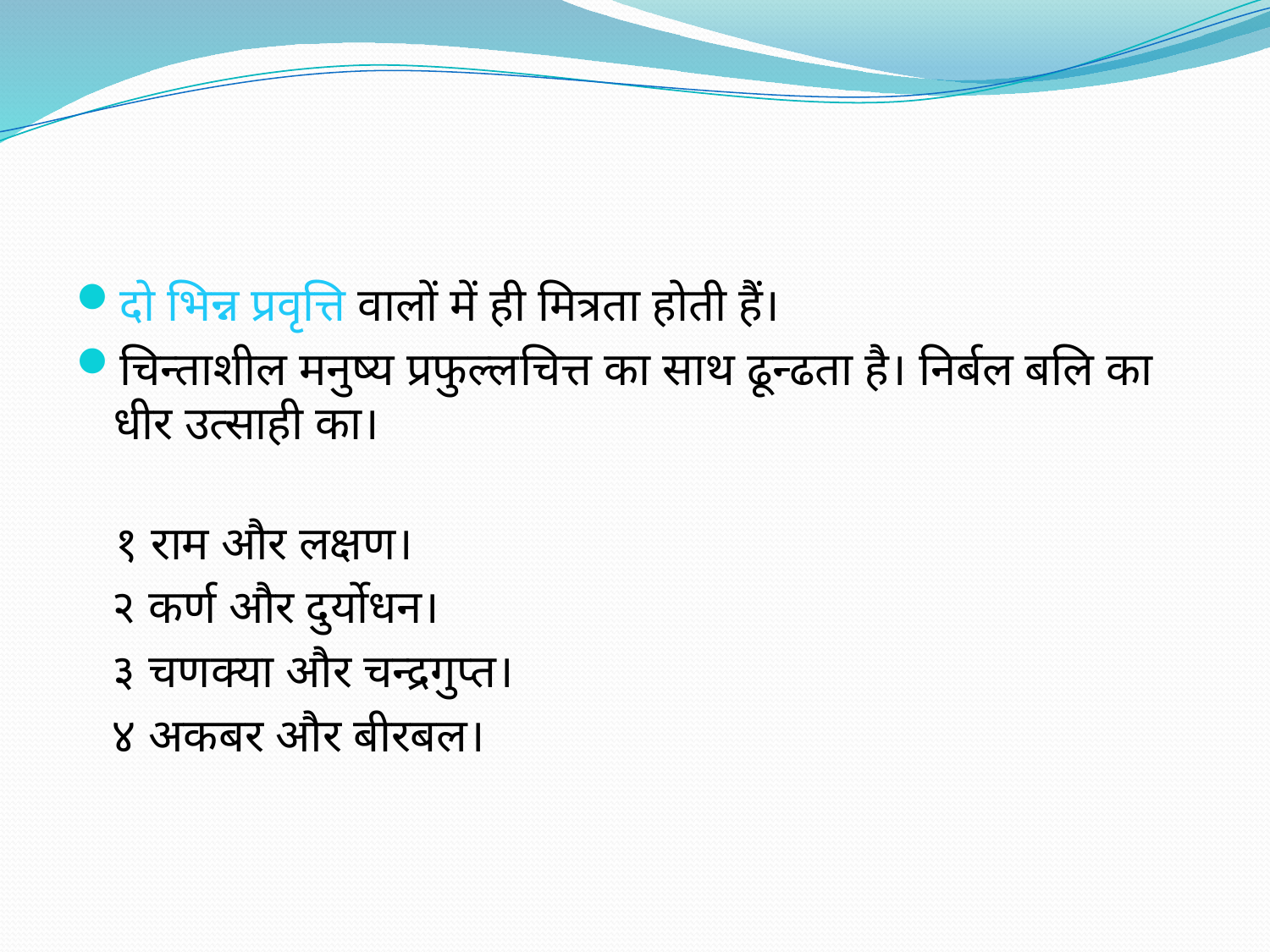

#
दो भिन्न प्रवृत्ति वालों में ही मित्रता होती हैं।
चिन्ताशील मनुष्य प्रफुल्लचित्त का साथ ढून्ढता है। निर्बल बलि का धीर उत्साही का।
१ राम और लक्षण।
   २ कर्ण और दुर्योधन।
   ३ चणक्या और चन्द्रगुप्त।
   ४ अकबर और बीरबल।